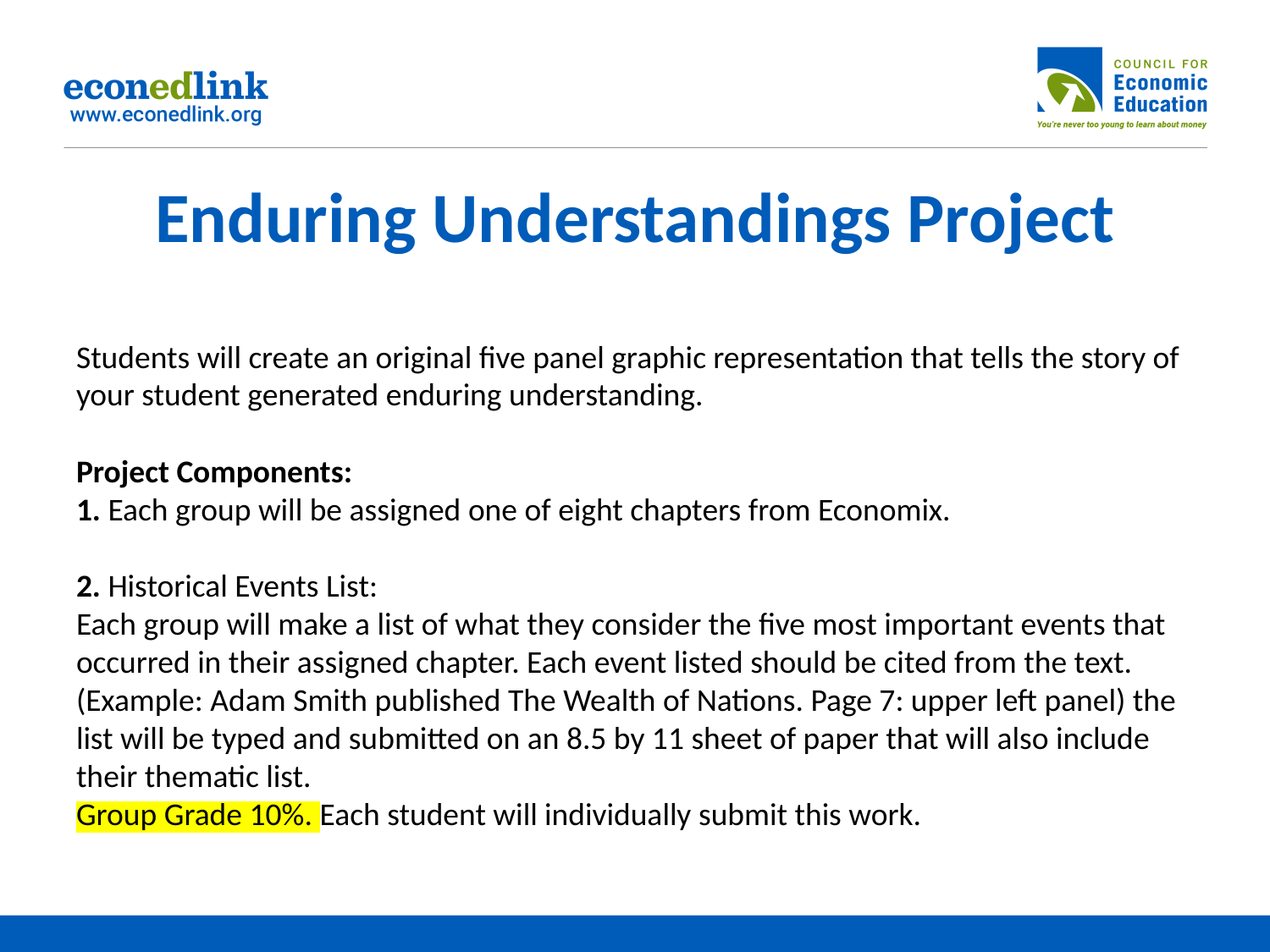

# Enduring Understandings Project
Students will create an original five panel graphic representation that tells the story of your student generated enduring understanding.
Project Components:
1. Each group will be assigned one of eight chapters from Economix.
2. Historical Events List:
Each group will make a list of what they consider the five most important events that occurred in their assigned chapter. Each event listed should be cited from the text. (Example: Adam Smith published The Wealth of Nations. Page 7: upper left panel) the list will be typed and submitted on an 8.5 by 11 sheet of paper that will also include their thematic list.
Group Grade 10%. Each student will individually submit this work.